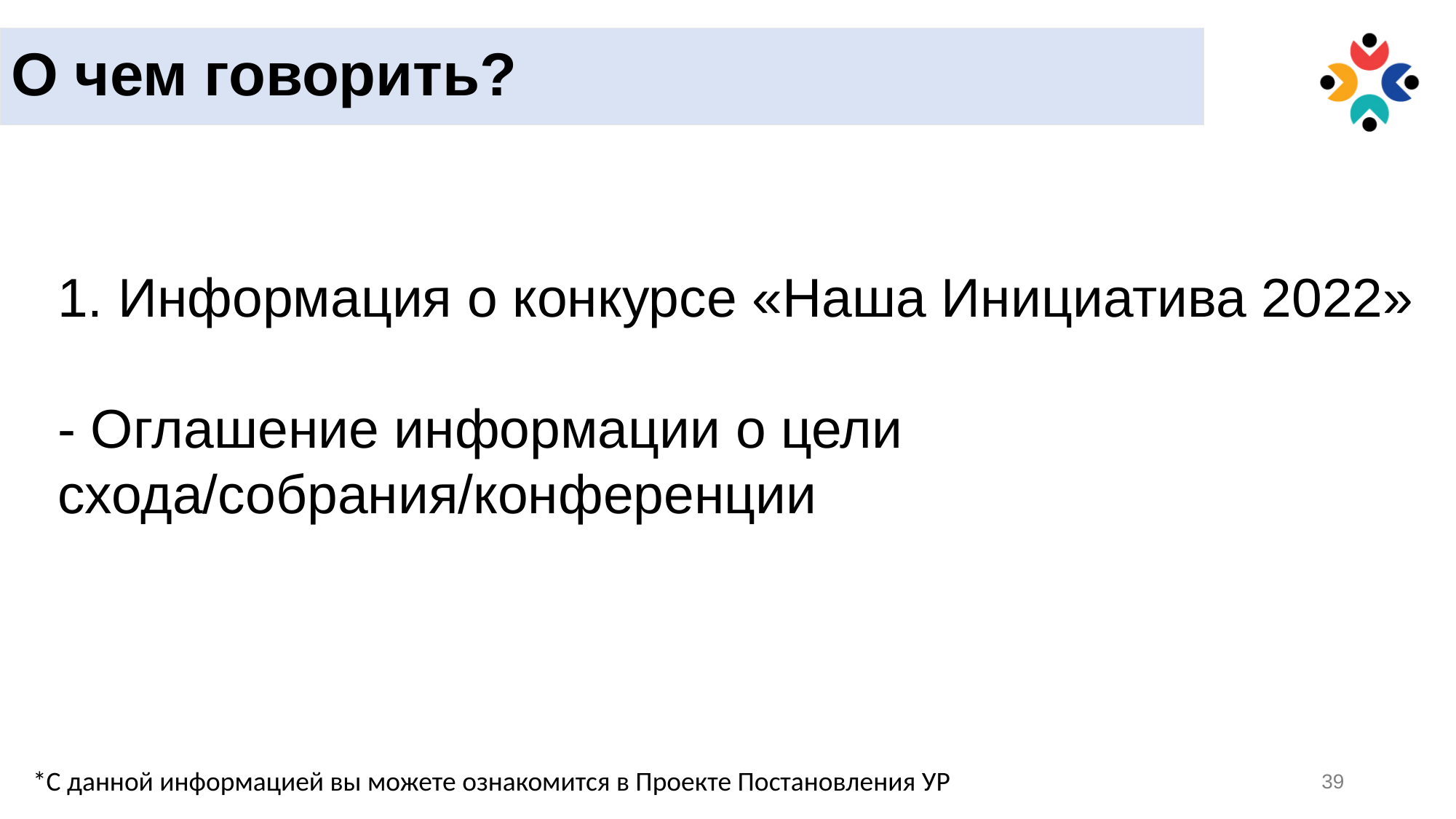

О чем говорить?
1. Информация о конкурсе «Наша Инициатива 2022»

- Оглашение информации о цели схода/собрания/конференции
*С данной информацией вы можете ознакомится в Проекте Постановления УР
39